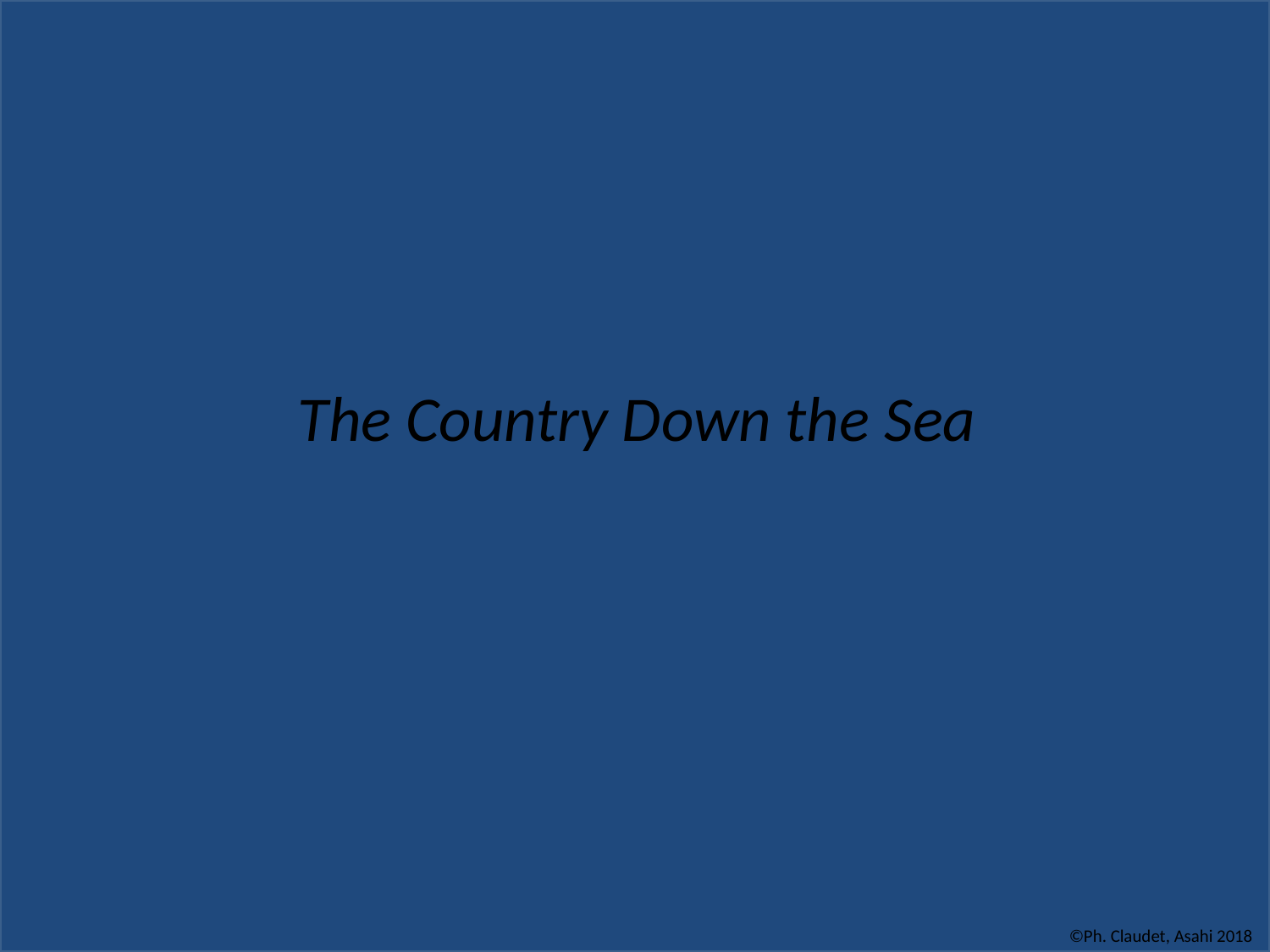

The Country Down the Sea
©Ph. Claudet, Asahi 2018